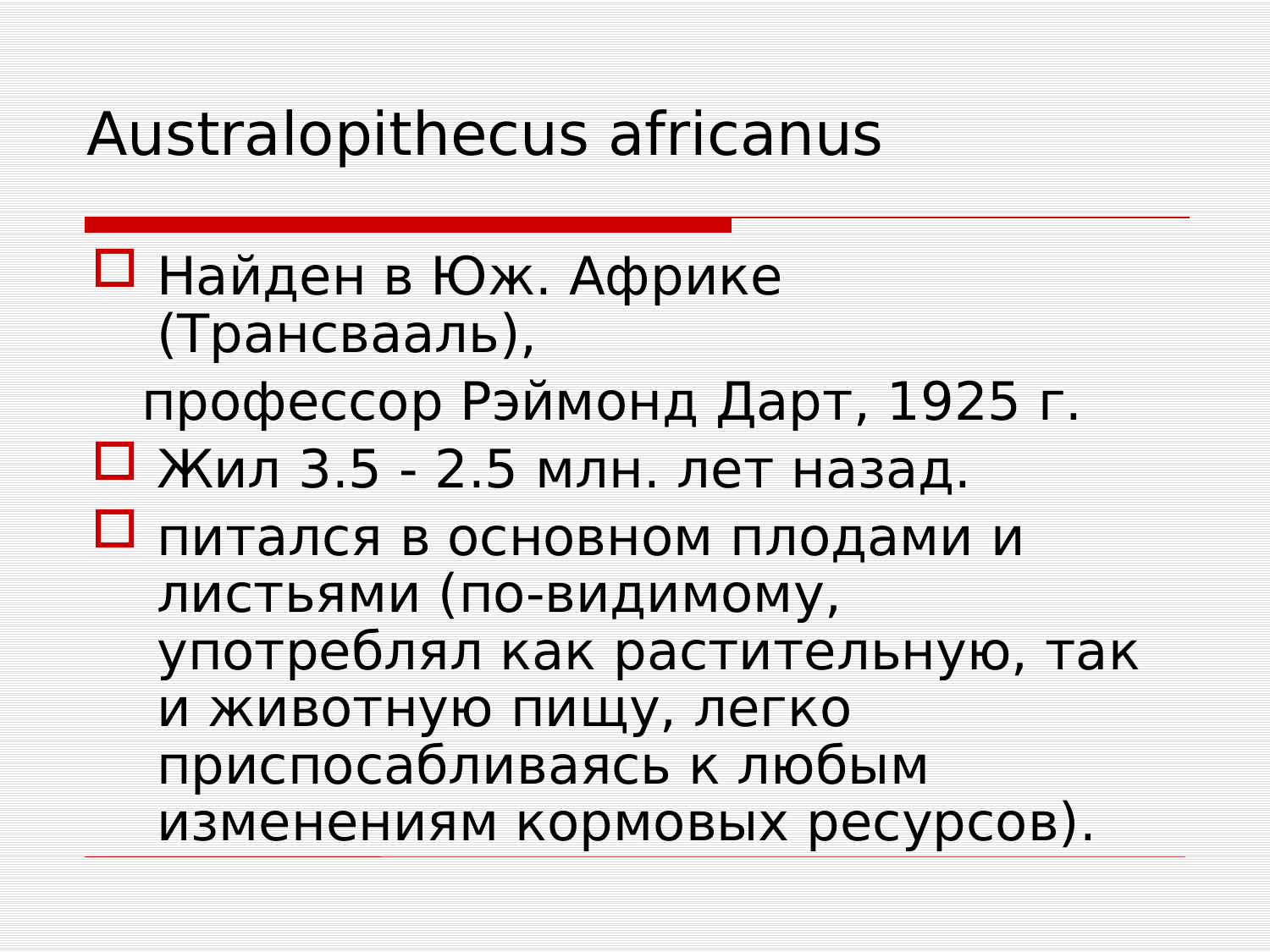

# Australopithecus africanus
Найден в Юж. Африке (Трансвааль),
   профессор Рэймонд Дарт, 1925 г.
Жил 3.5 - 2.5 млн. лет назад.
питался в основном плодами и листьями (по-видимому, употреблял как растительную, так и животную пищу, легко приспосабливаясь к любым изменениям кормовых ресурсов).